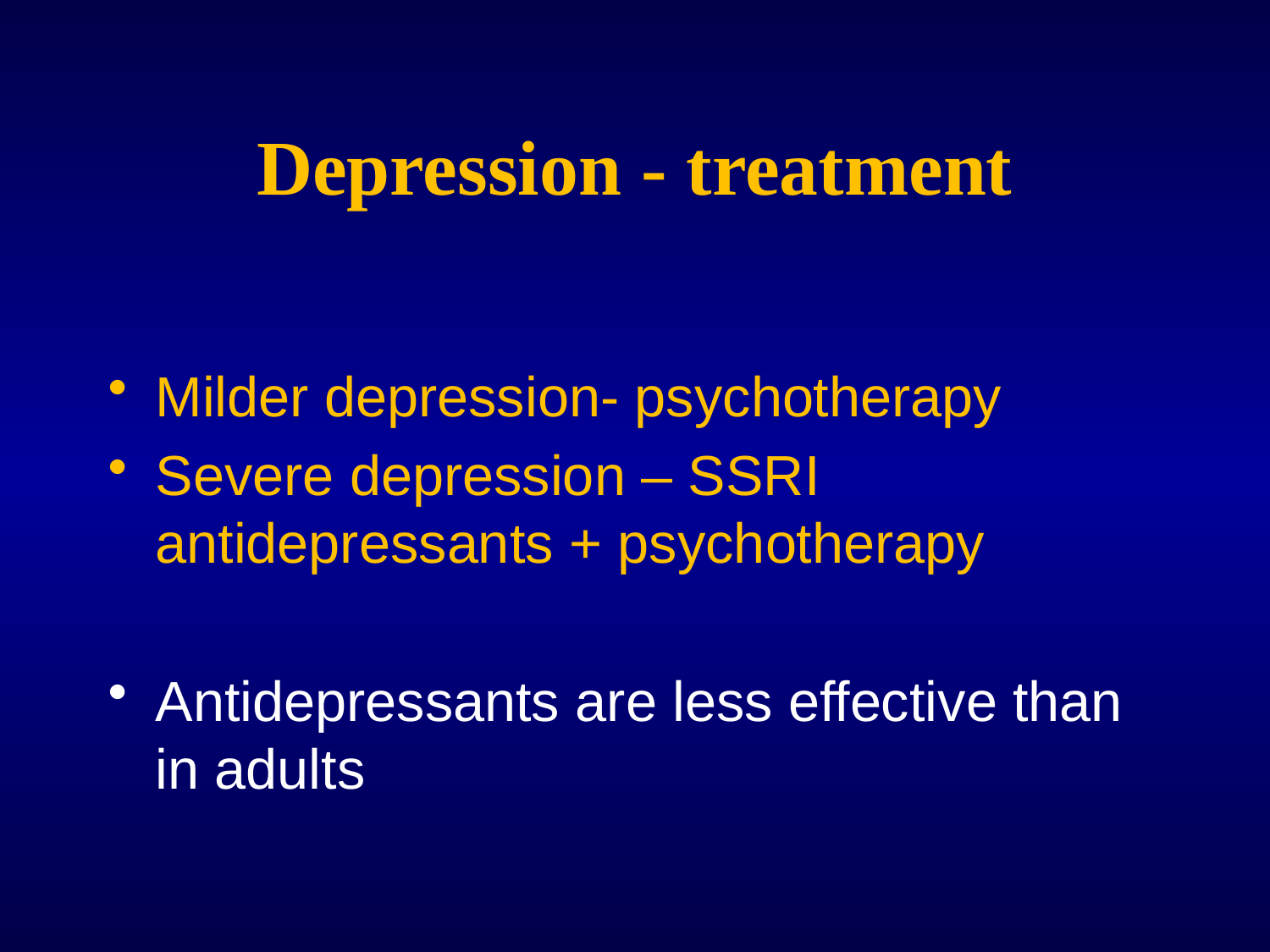

# Depression - treatment

Milder depression- psychotherapy
Severe depression – SSRI antidepressants + psychotherapy

Antidepressants are less effective than in adults